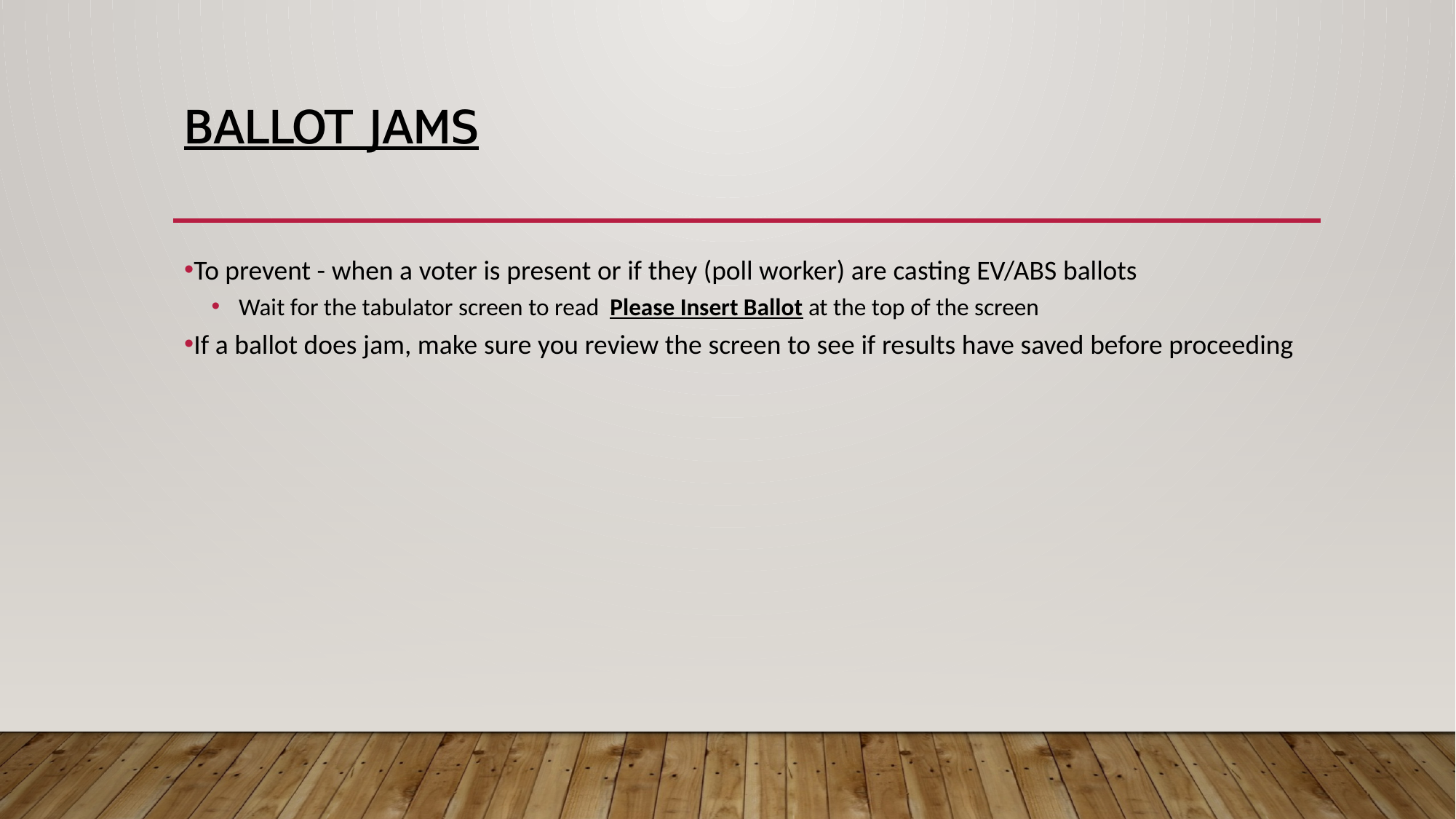

# Ballot Jams
To prevent - when a voter is present or if they (poll worker) are casting EV/ABS ballots
Wait for the tabulator screen to read  Please Insert Ballot at the top of the screen
If a ballot does jam, make sure you review the screen to see if results have saved before proceeding